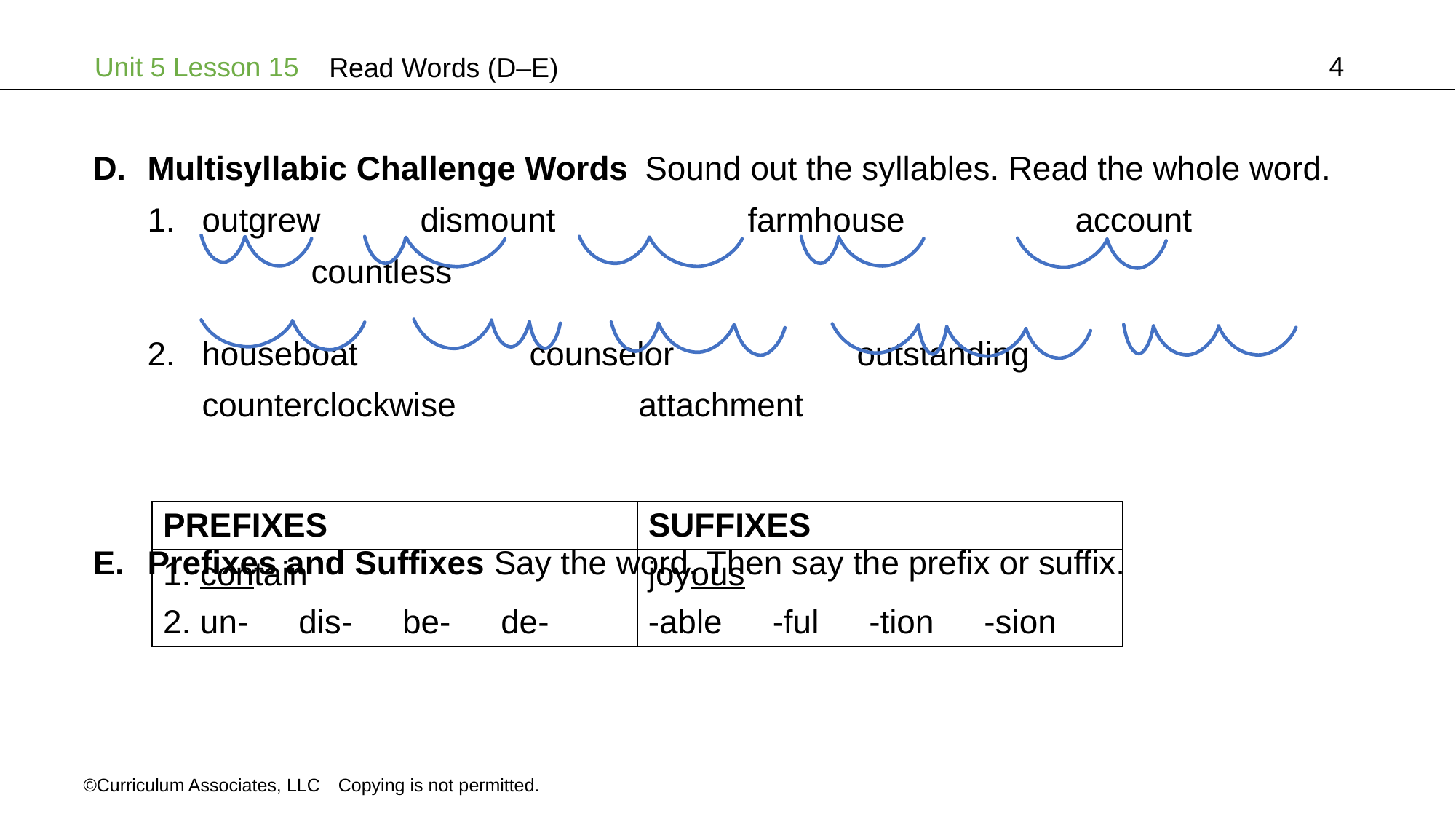

4
Read Words (D–E)
Multisyllabic Challenge Words Sound out the syllables. Read the whole word.
outgrew	dismount		farmhouse		account		countless
houseboat		counselor		outstanding		counterclockwise		attachment

Prefixes and Suffixes Say the word. Then say the prefix or suffix.

| PREFIXES | SUFFIXES |
| --- | --- |
| 1. contain | joyous |
| 2. un-   dis-   be-   de- | -able   -ful   -tion   -sion |